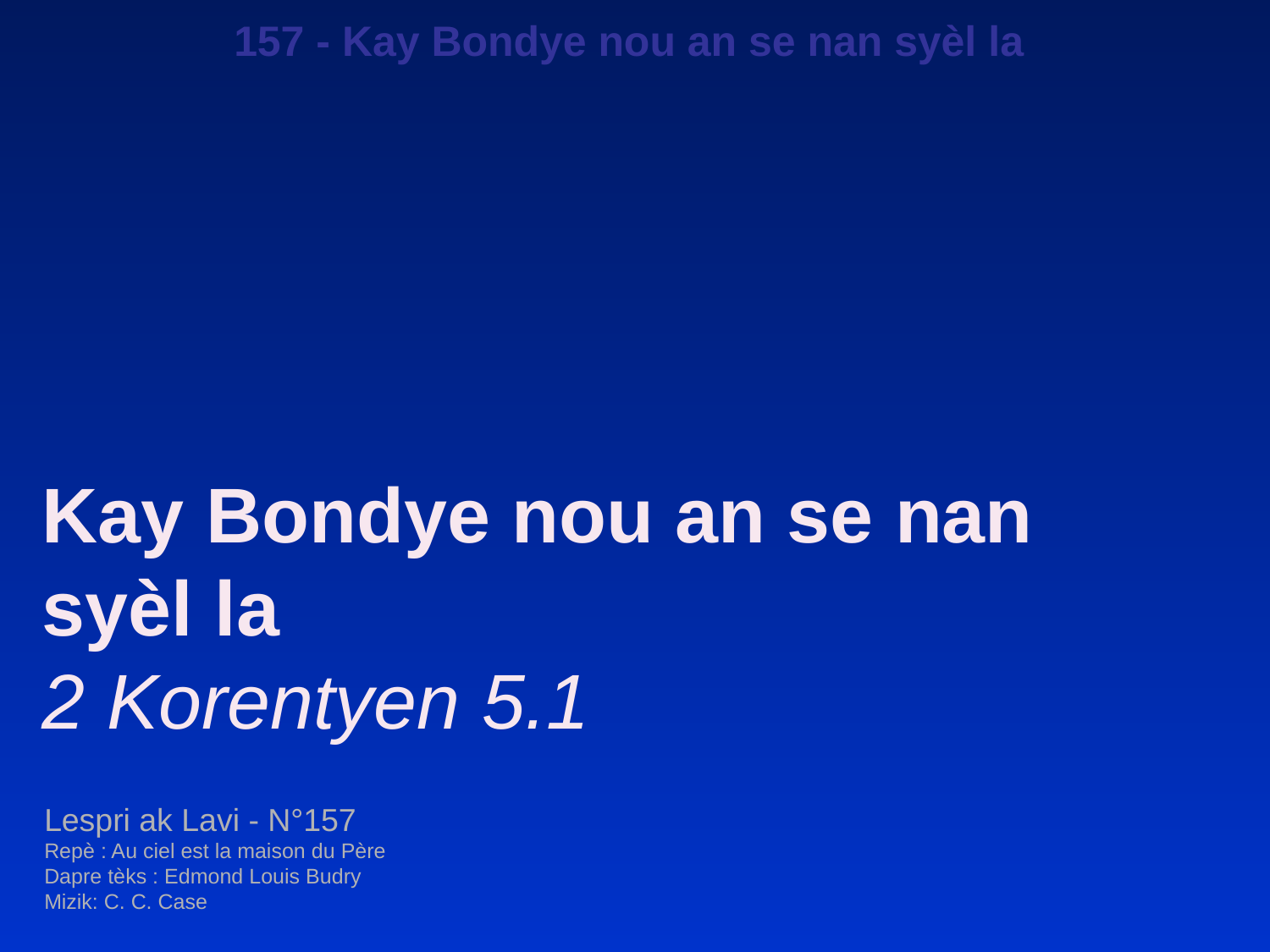

157 - Kay Bondye nou an se nan syèl la
Kay Bondye nou an se nan syèl la
2 Korentyen 5.1
Lespri ak Lavi - N°157
Repè : Au ciel est la maison du Père
Dapre tèks : Edmond Louis Budry
Mizik: C. C. Case